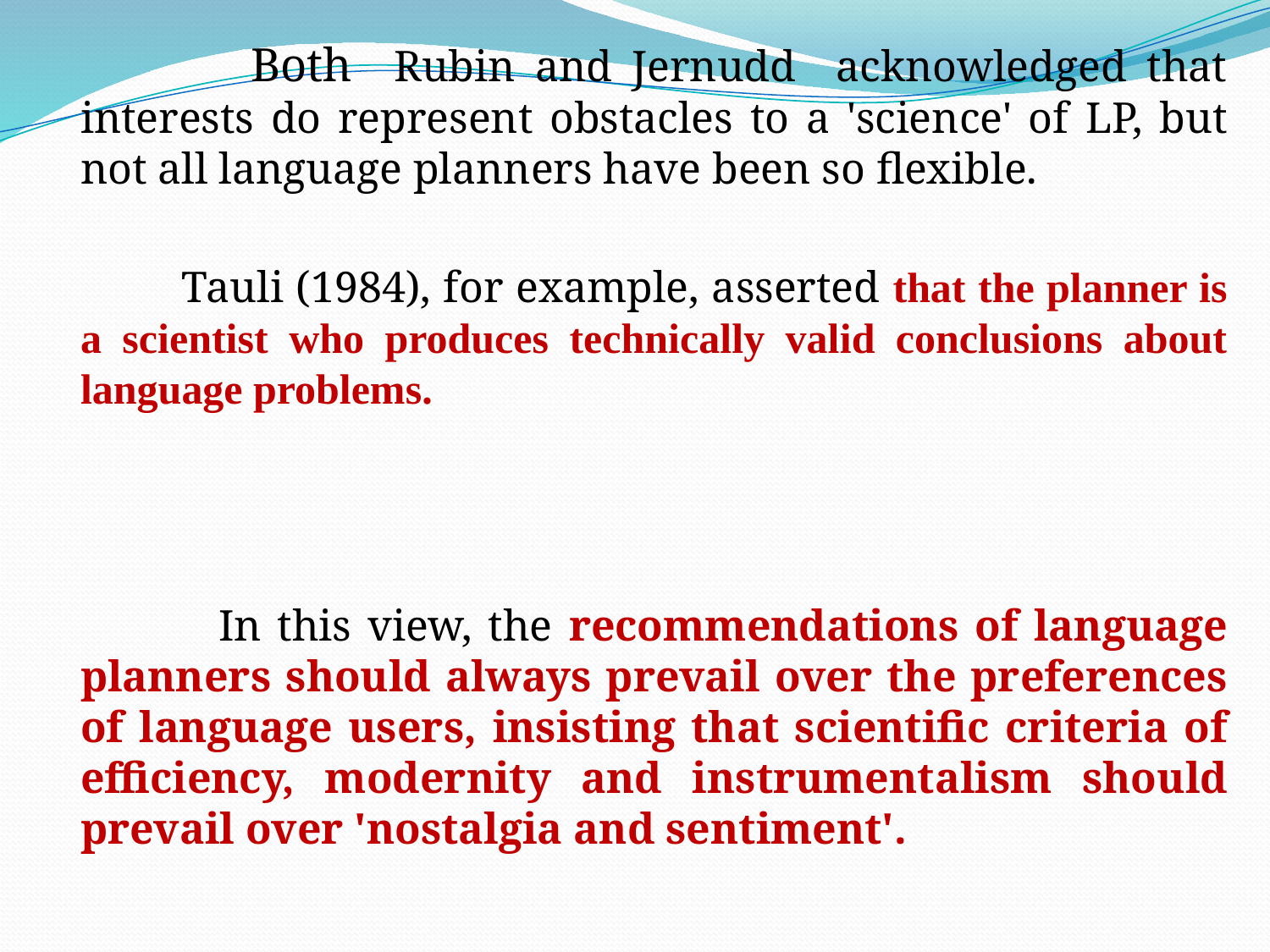

Both  Rubin and Jernudd  acknowledged that interests do represent obstacles to a 'science' of LP, but not all language planners have been so flexible.

           Tauli (1984), for example, asserted that the planner is a scientist who produces technically valid conclusions about language problems.

           In this view, the recommendations of language planners should always prevail over the preferences of language users, insisting that scientific criteria of efficiency, modernity and instrumentalism should prevail over 'nostalgia and sentiment'.